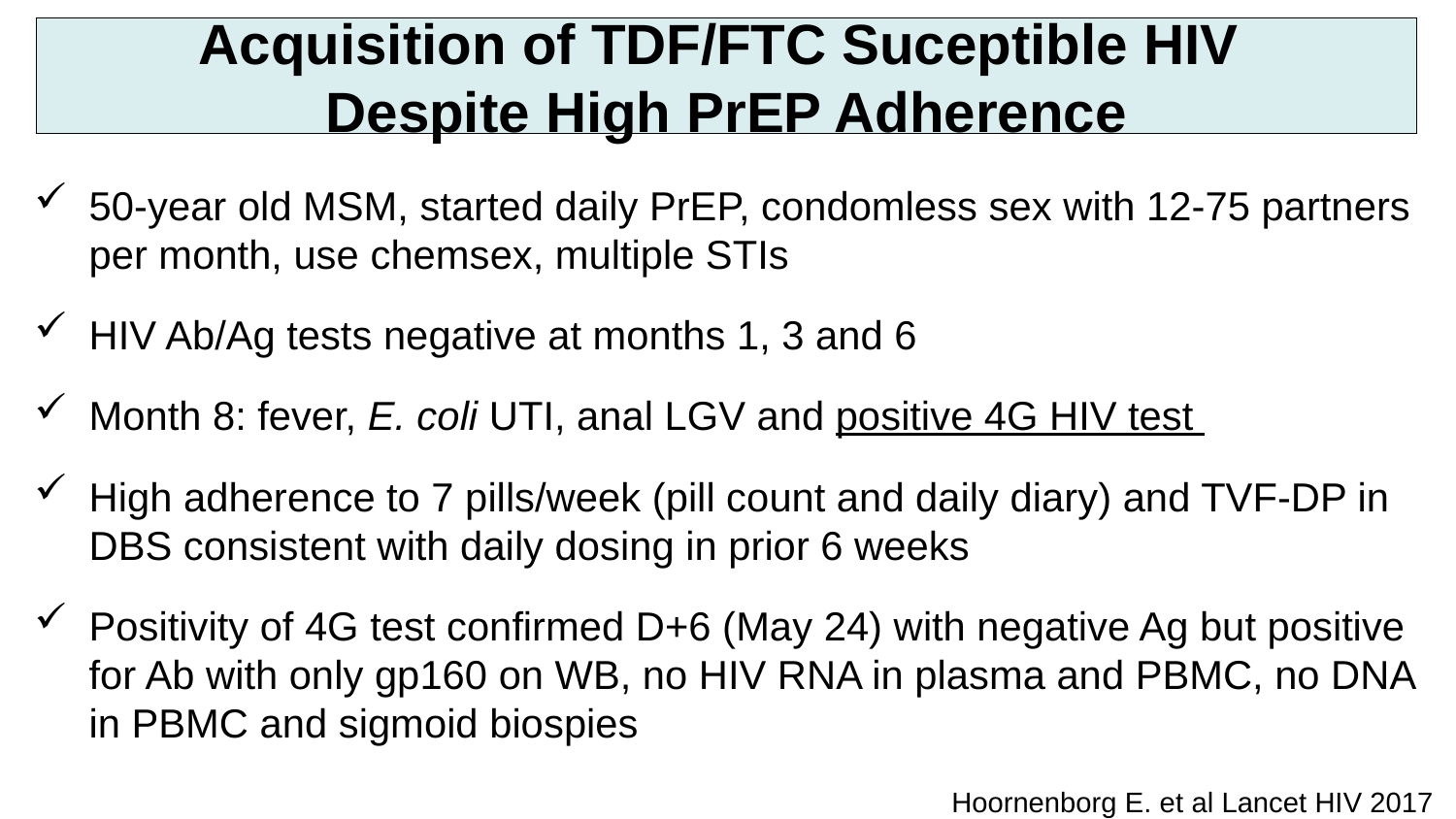

Acquisition of TDF/FTC Suceptible HIV
Despite High PrEP Adherence
50-year old MSM, started daily PrEP, condomless sex with 12-75 partners per month, use chemsex, multiple STIs
HIV Ab/Ag tests negative at months 1, 3 and 6
Month 8: fever, E. coli UTI, anal LGV and positive 4G HIV test
High adherence to 7 pills/week (pill count and daily diary) and TVF-DP in DBS consistent with daily dosing in prior 6 weeks
Positivity of 4G test confirmed D+6 (May 24) with negative Ag but positive for Ab with only gp160 on WB, no HIV RNA in plasma and PBMC, no DNA in PBMC and sigmoid biospies

Hoornenborg E. et al Lancet HIV 2017